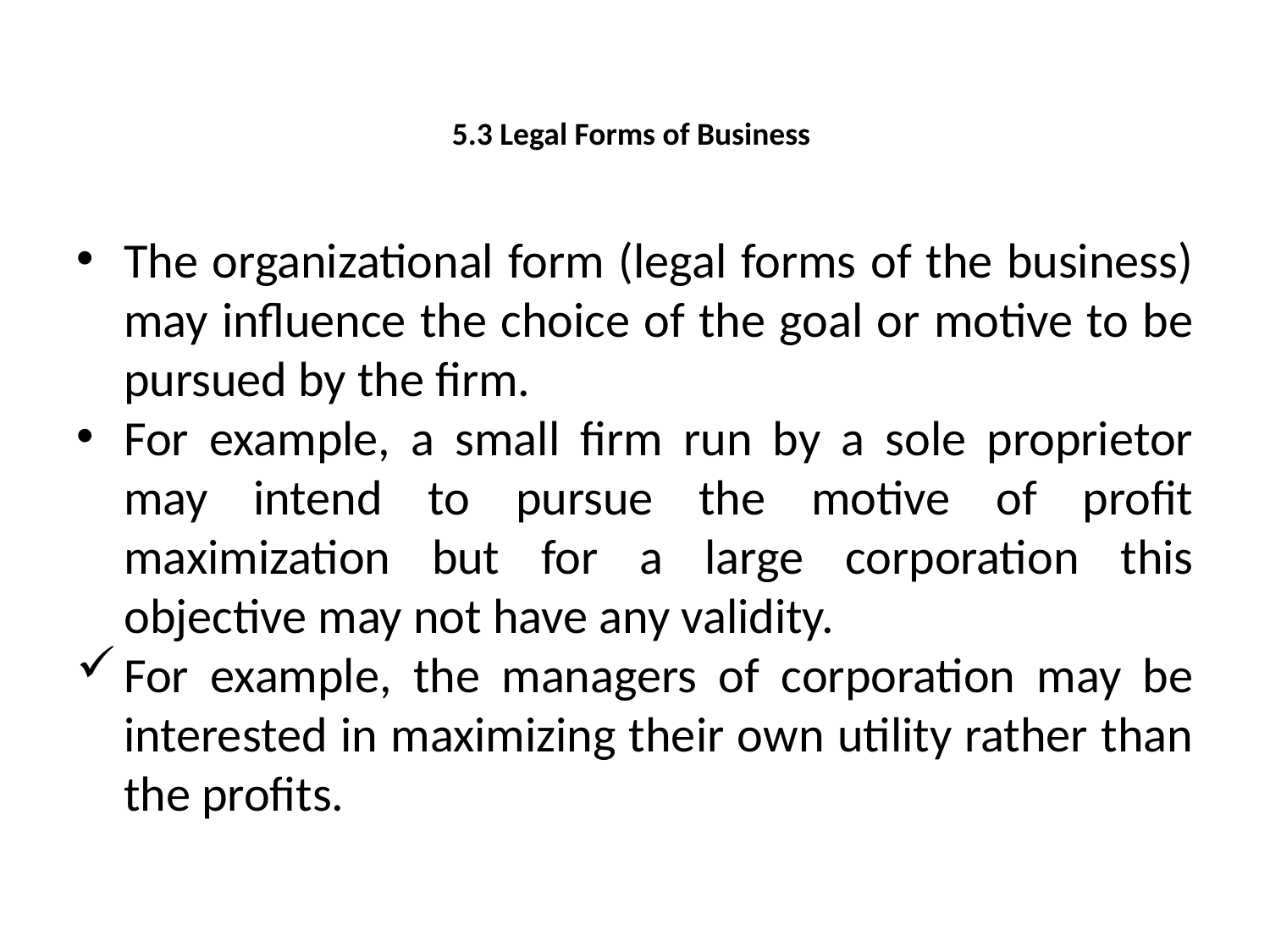

# 5.3 Legal Forms of Business
The organizational form (legal forms of the business) may influence the choice of the goal or motive to be pursued by the firm.
For example, a small firm run by a sole proprietor may intend to pursue the motive of profit maximization but for a large corporation this objective may not have any validity.
For example, the managers of corporation may be interested in maximizing their own utility rather than the profits.